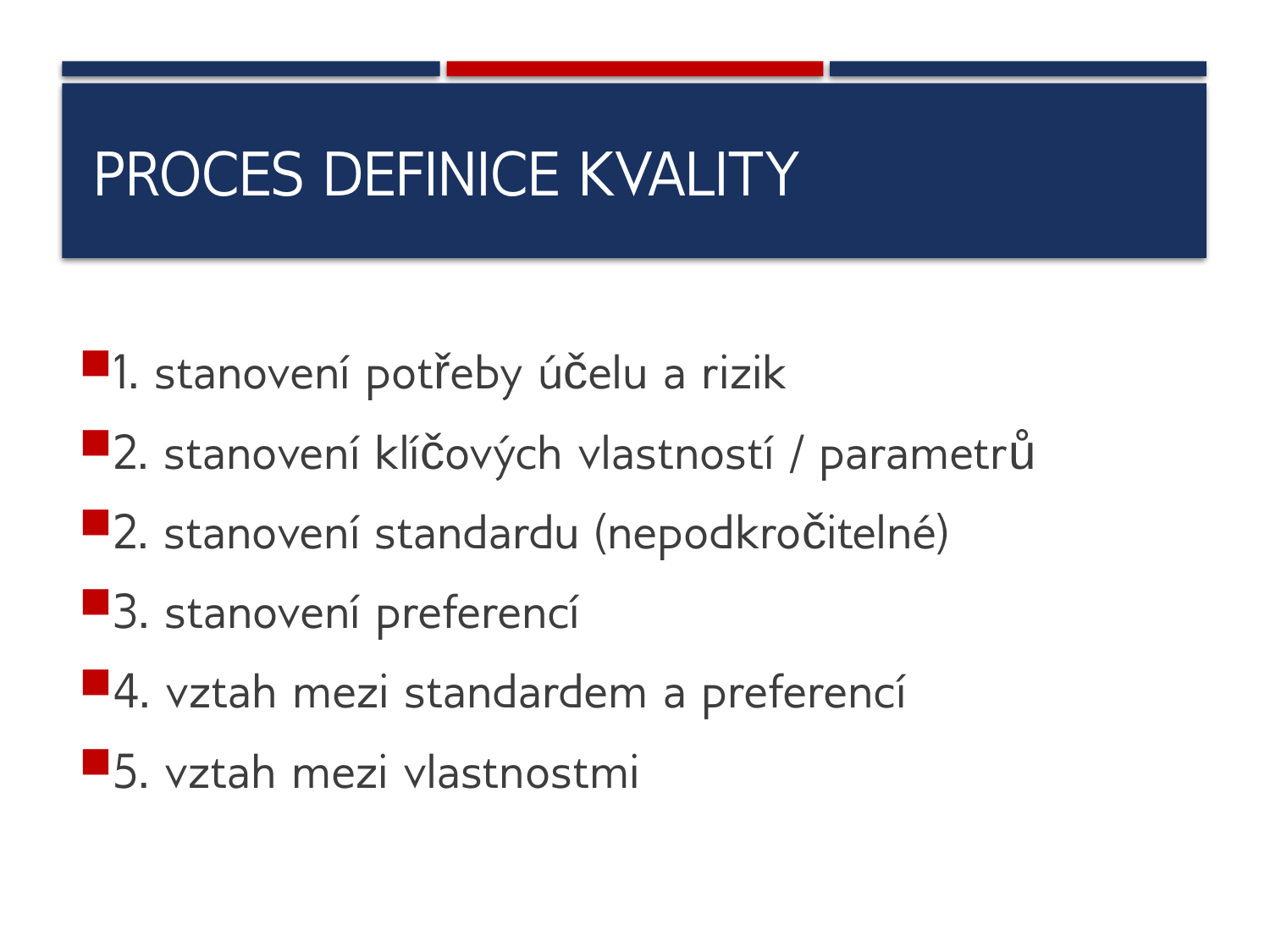

# Proces definice kvality
1. stanovení potřeby účelu a rizik
2. stanovení klíčových vlastností / parametrů
2. stanovení standardu (nepodkročitelné)
3. stanovení preferencí
4. vztah mezi standardem a preferencí
5. vztah mezi vlastnostmi